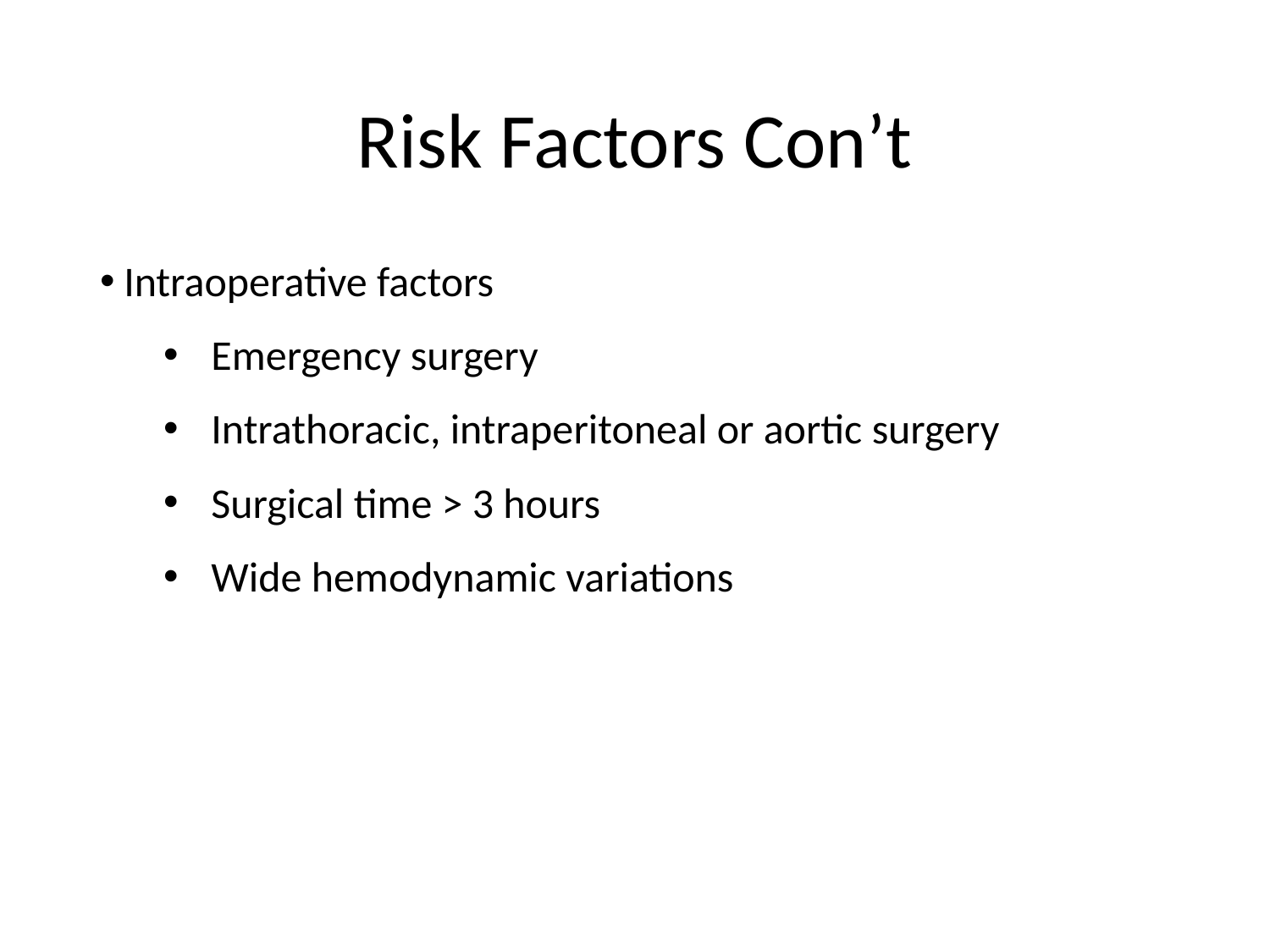

# Risk Factors Con’t
Intraoperative factors
Emergency surgery
Intrathoracic, intraperitoneal or aortic surgery
Surgical time > 3 hours
Wide hemodynamic variations